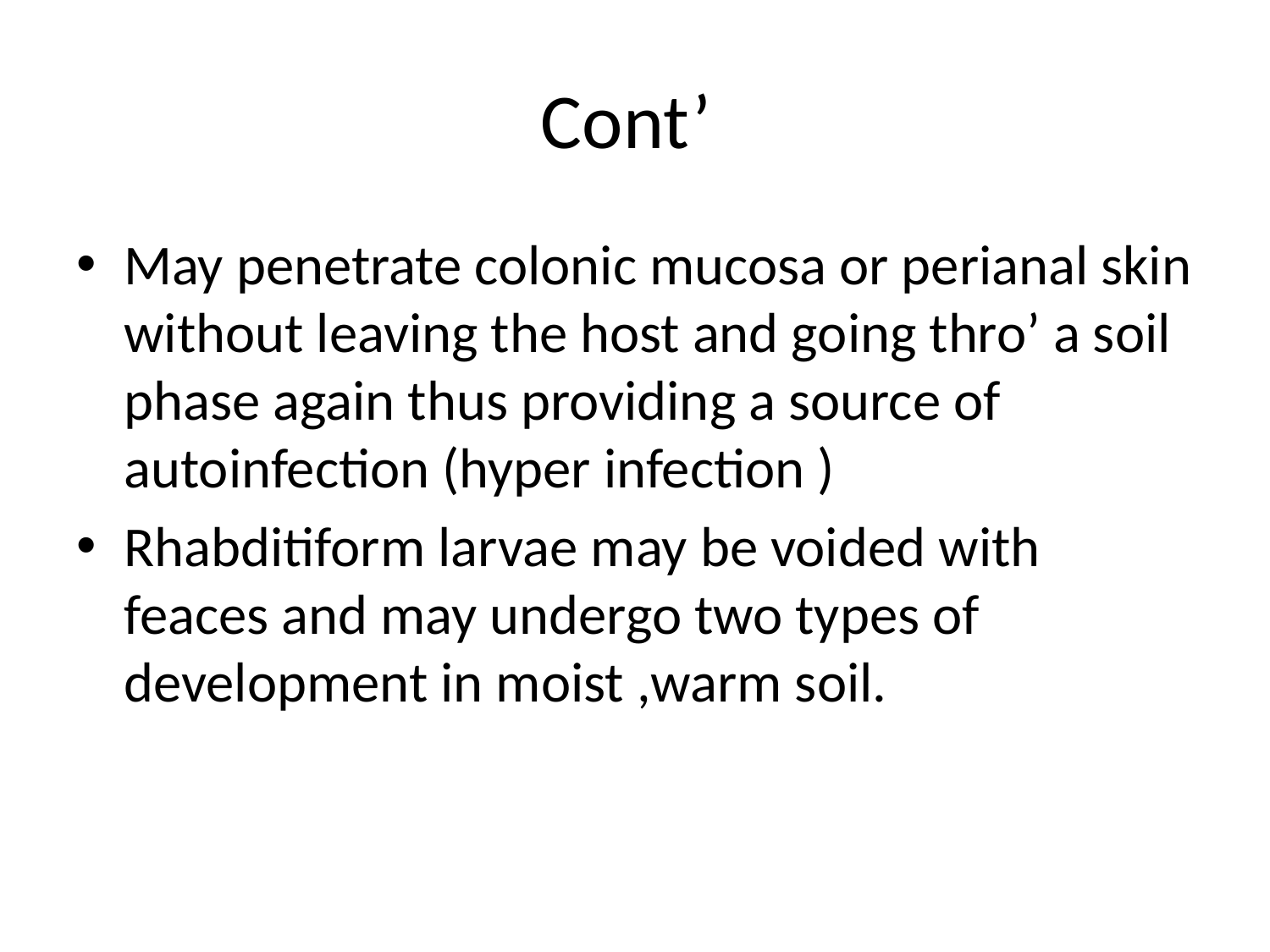

# Cont’
May penetrate colonic mucosa or perianal skin without leaving the host and going thro’ a soil phase again thus providing a source of autoinfection (hyper infection )
Rhabditiform larvae may be voided with feaces and may undergo two types of development in moist ,warm soil.